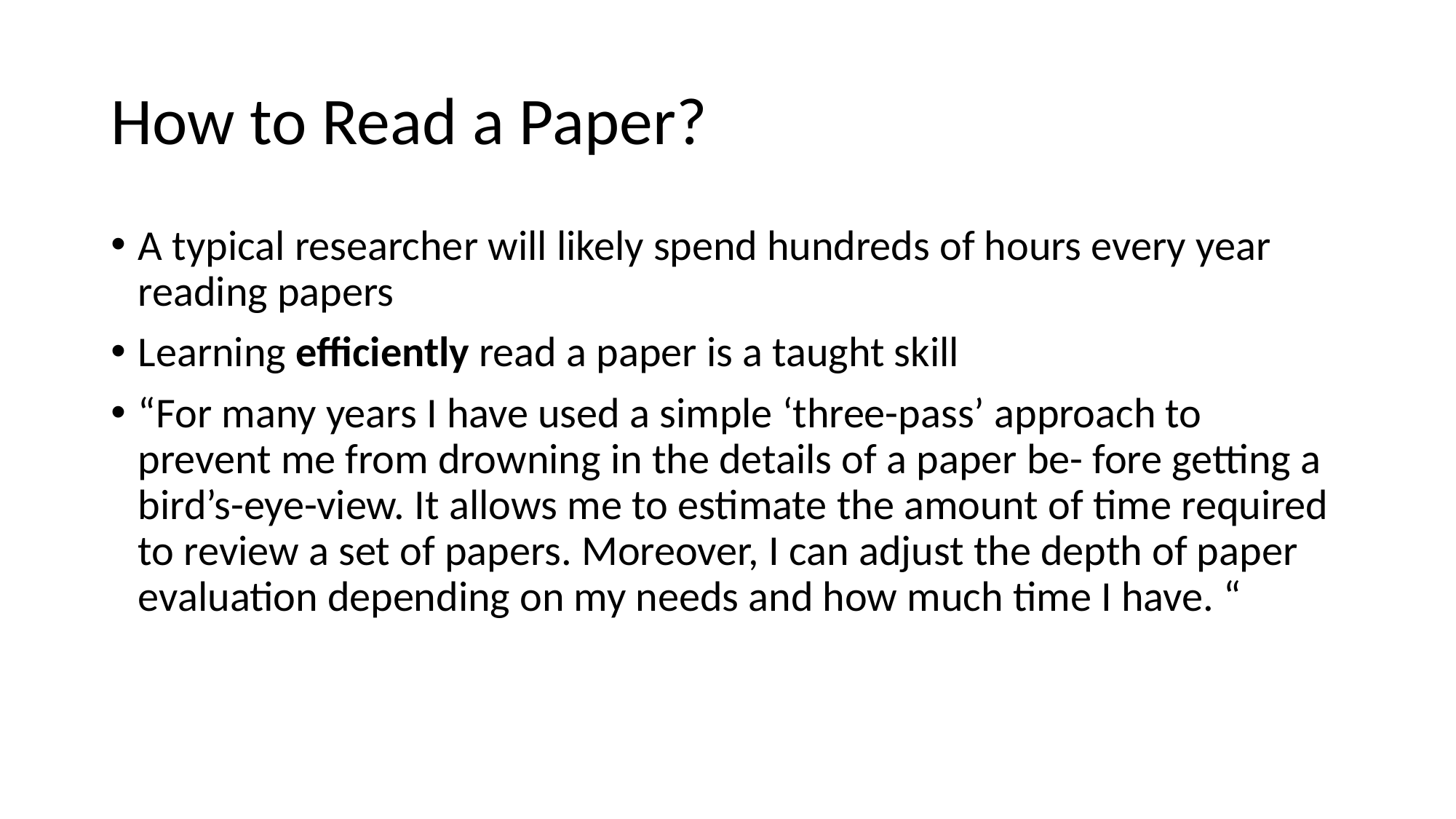

# How to Read a Paper?
A typical researcher will likely spend hundreds of hours every year reading papers
Learning efficiently read a paper is a taught skill
“For many years I have used a simple ‘three-pass’ approach to prevent me from drowning in the details of a paper be- fore getting a bird’s-eye-view. It allows me to estimate the amount of time required to review a set of papers. Moreover, I can adjust the depth of paper evaluation depending on my needs and how much time I have. “